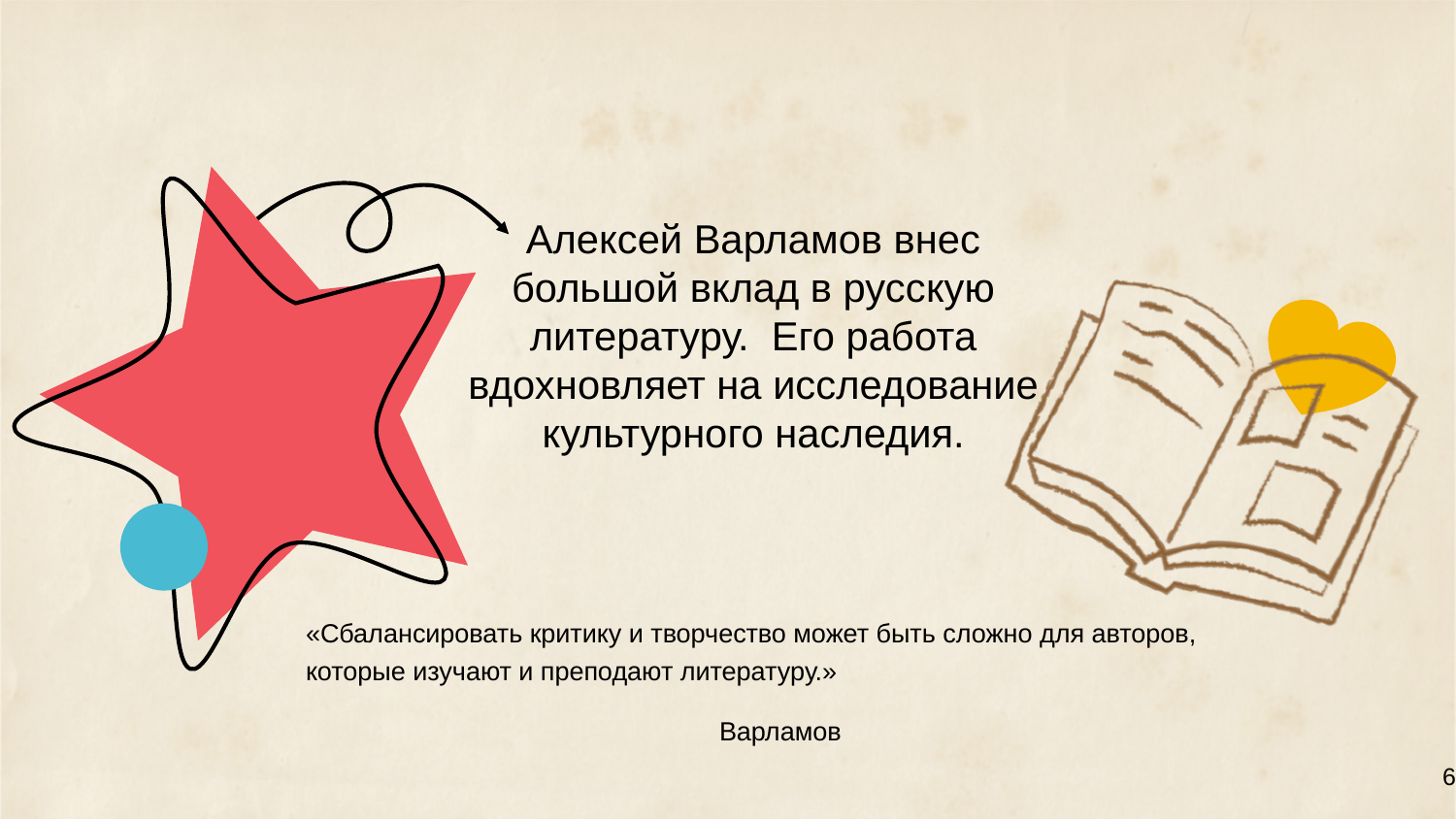

Алексей Варламов внес большой вклад в русскую литературу.  Его работа вдохновляет на исследование культурного наследия.
«Сбалансировать критику и творчество может быть сложно для авторов, которые изучают и преподают литературу.»
 Варламов
# 6